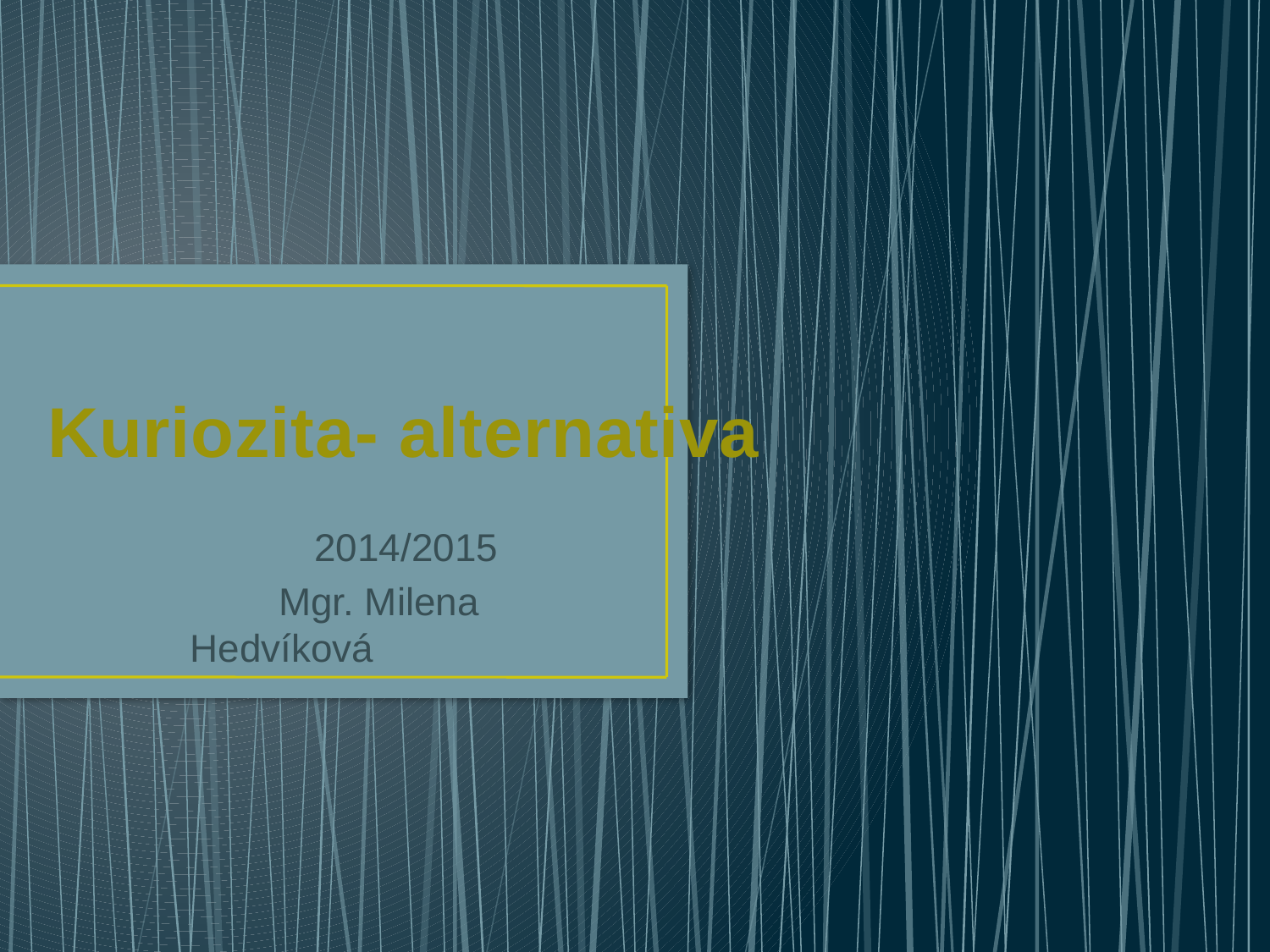

# Kuriozita- alternativa
                       2014/2015
                  Mgr. Milena Hedvíková